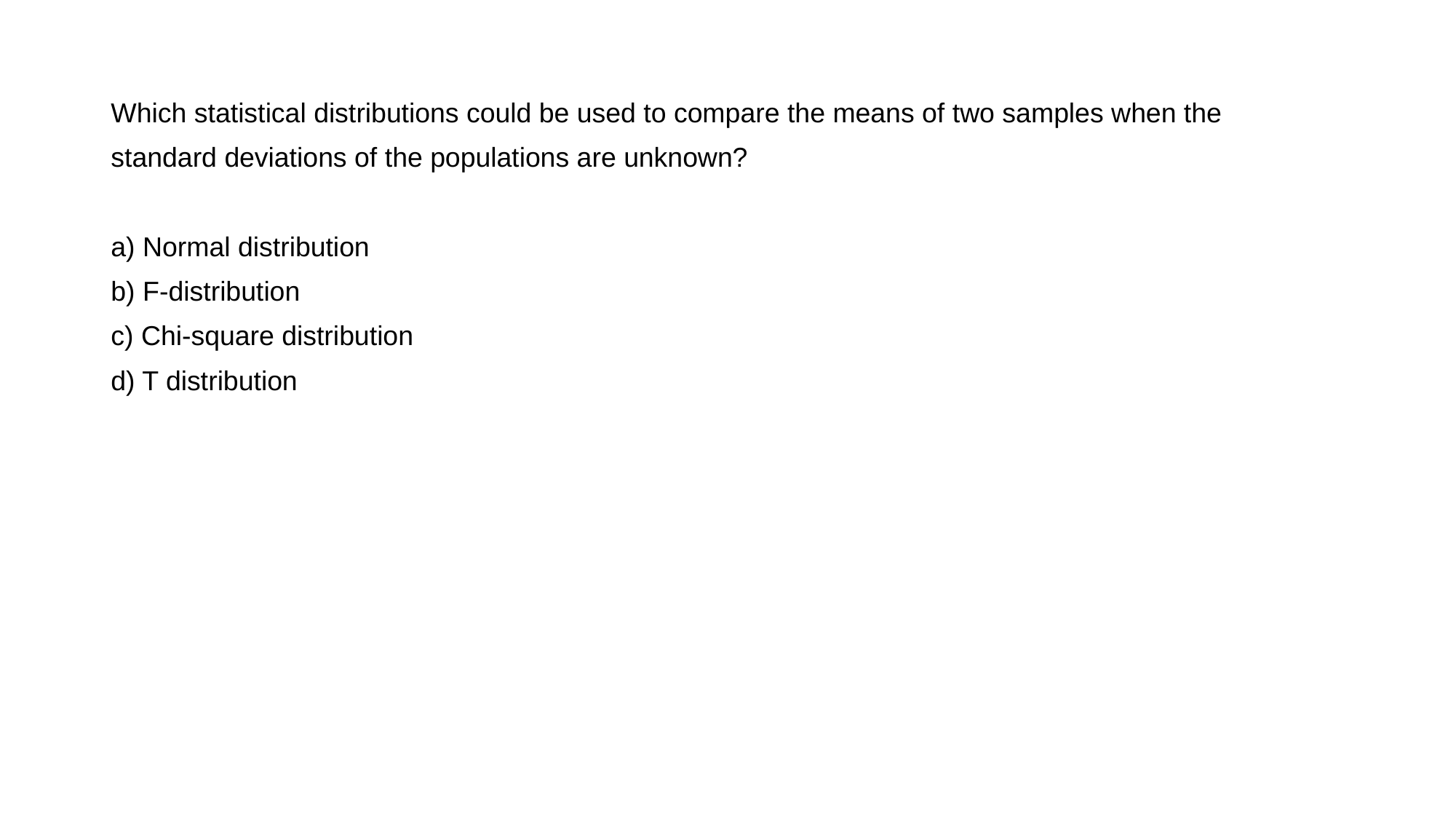

Which statistical distributions could be used to compare the means of two samples when the
standard deviations of the populations are unknown?

a) Normal distribution
b) F-distribution
c) Chi-square distribution
d) T distribution